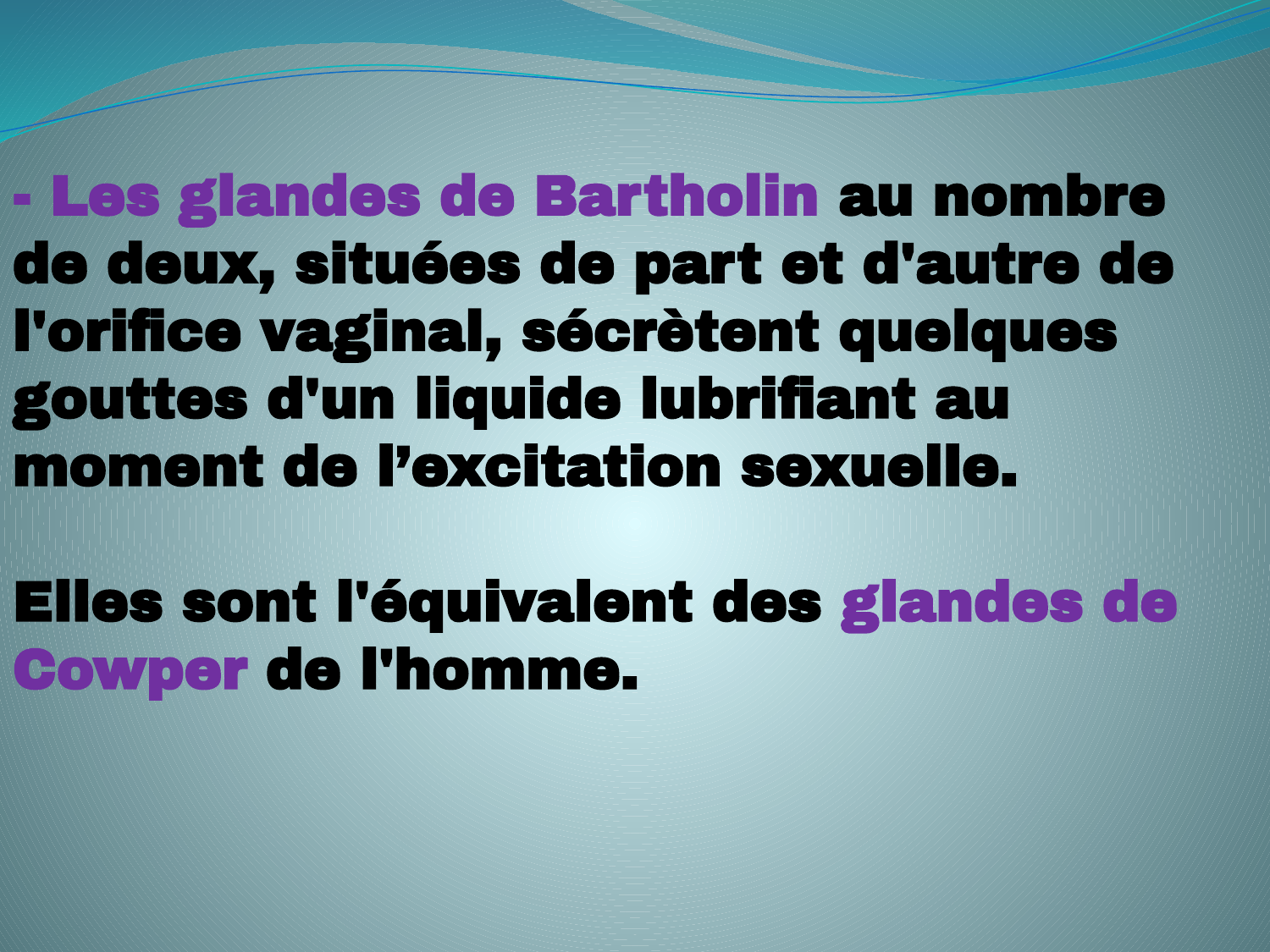

- Les glandes de Bartholin au nombre de deux, situées de part et d'autre de
l'orifice vaginal, sécrètent quelques gouttes d'un liquide lubrifiant au moment de l’excitation sexuelle.

Elles sont l'équivalent des glandes de Cowper de l'homme.